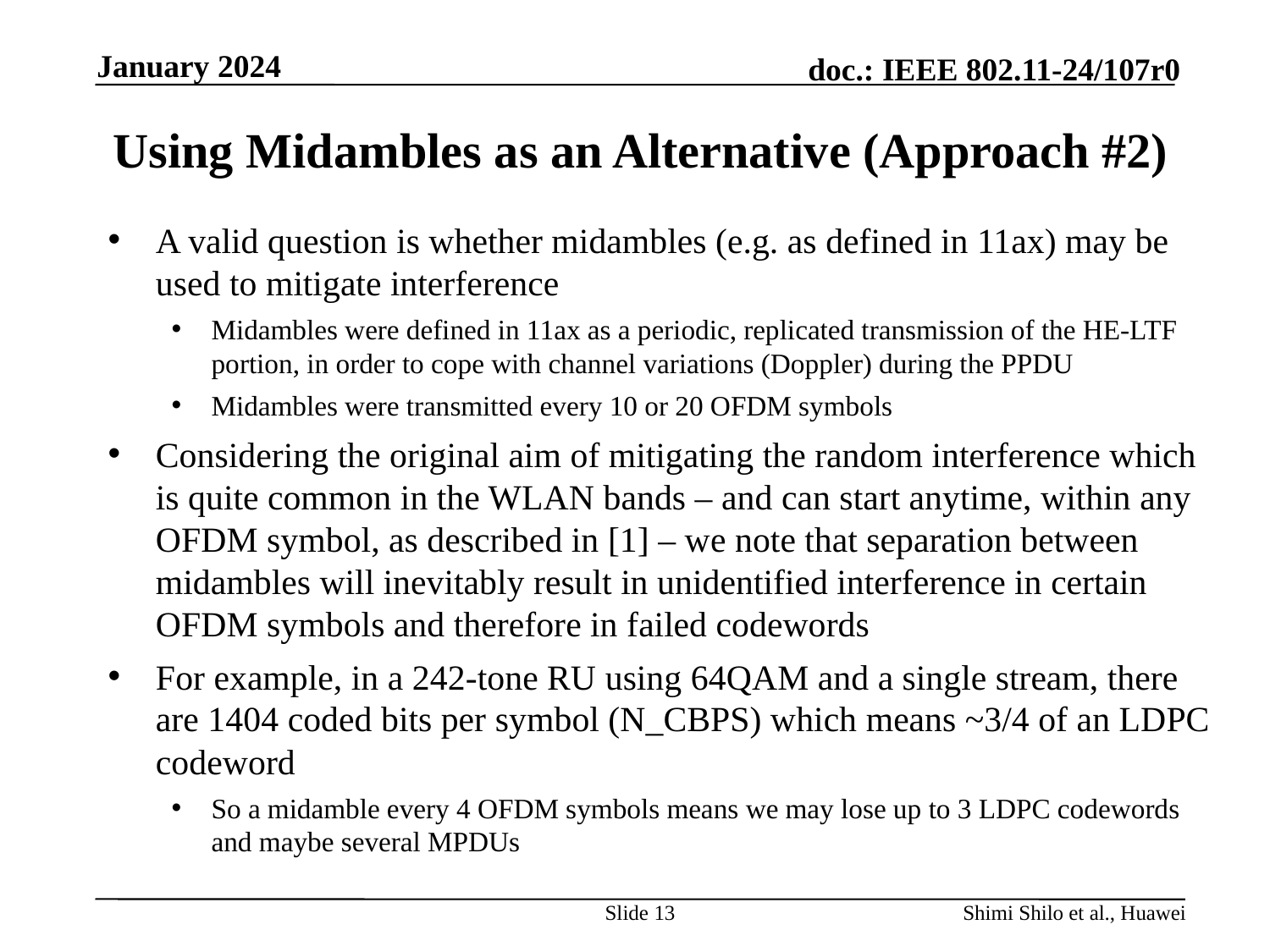

January 2024
# Using Midambles as an Alternative (Approach #2)
A valid question is whether midambles (e.g. as defined in 11ax) may be used to mitigate interference
Midambles were defined in 11ax as a periodic, replicated transmission of the HE-LTF portion, in order to cope with channel variations (Doppler) during the PPDU
Midambles were transmitted every 10 or 20 OFDM symbols
Considering the original aim of mitigating the random interference which is quite common in the WLAN bands – and can start anytime, within any OFDM symbol, as described in [1] – we note that separation between midambles will inevitably result in unidentified interference in certain OFDM symbols and therefore in failed codewords
For example, in a 242-tone RU using 64QAM and a single stream, there are 1404 coded bits per symbol (N_CBPS) which means ~3/4 of an LDPC codeword
So a midamble every 4 OFDM symbols means we may lose up to 3 LDPC codewords and maybe several MPDUs
Slide 13
Shimi Shilo et al., Huawei